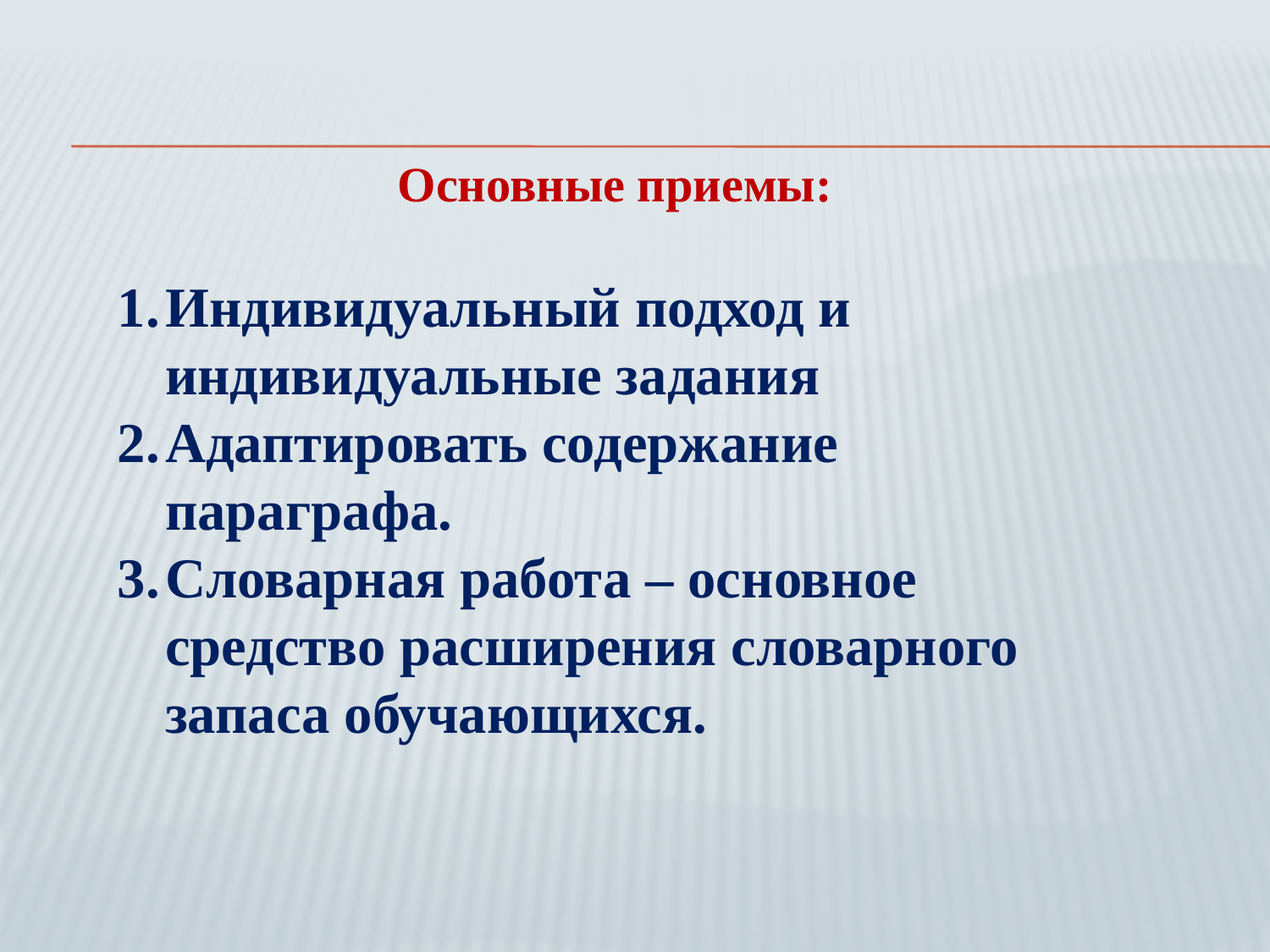

Основные приемы:

Индивидуальный подход и индивидуальные задания
Адаптировать содержание параграфа.
Словарная работа – основное средство расширения словарного запаса обучающихся.